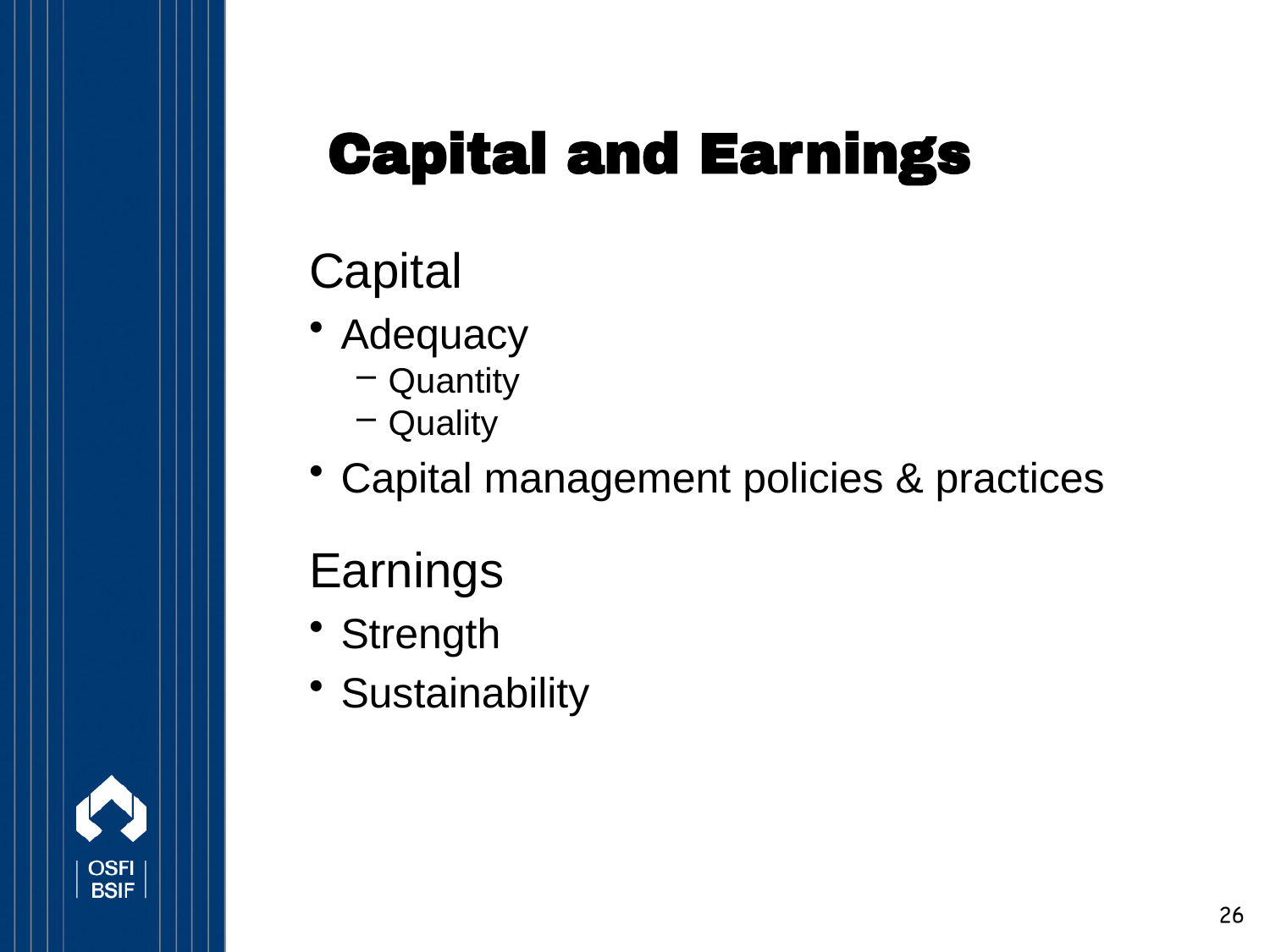

# Capital and Earnings
Capital
Adequacy
Quantity
Quality
Capital management policies & practices
Earnings
Strength
Sustainability